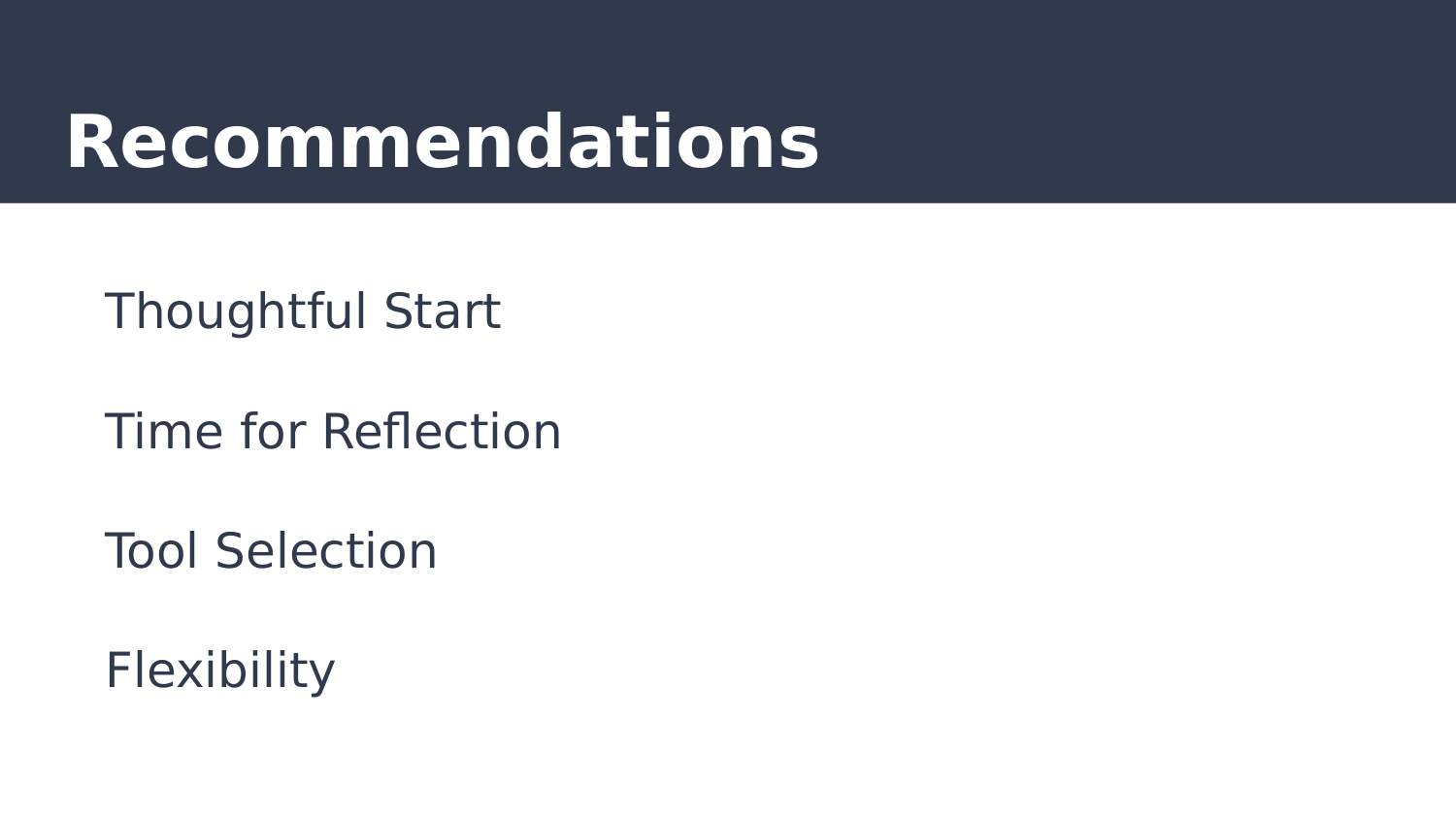

# Recommendations
Thoughtful Start
Time for Reflection
Tool Selection
Flexibility